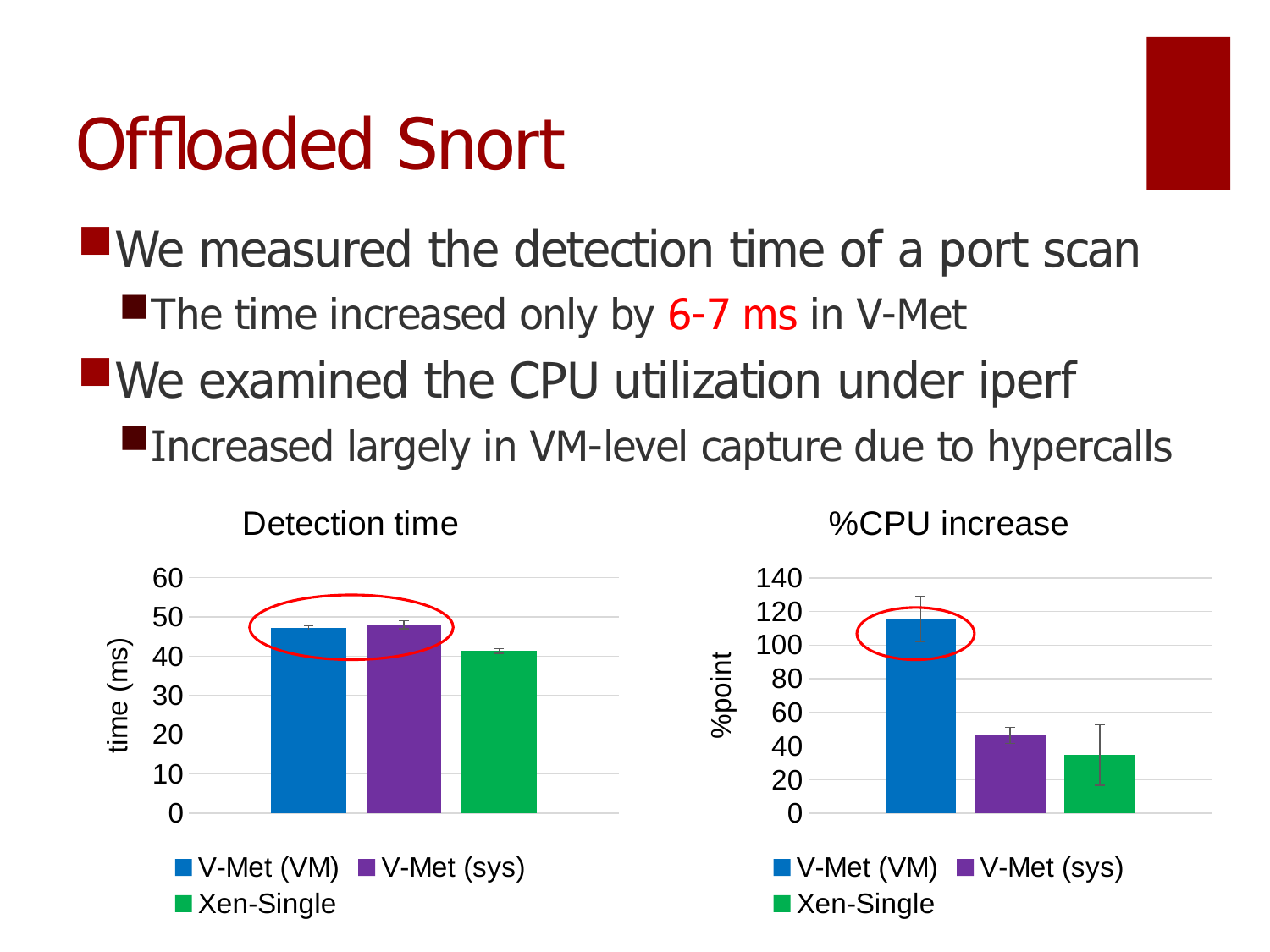

# Offloaded Snort
We measured the detection time of a port scan
The time increased only by 6-7 ms in V-Met
We examined the CPU utilization under iperf
Increased largely in VM-level capture due to hypercalls

### Chart: Detection time

| Category | V-Met (VM) | V-Met (sys) | Xen-Single |
|---|---|---|---|
| Category 1 | 47.3 | 48.0 | 41.3 |

### Chart: %CPU increase

| Category | V-Met (VM) | V-Met (sys) | Xen-Single |
|---|---|---|---|
| Category 1 | 115.5 | 46.3 | 34.6 |